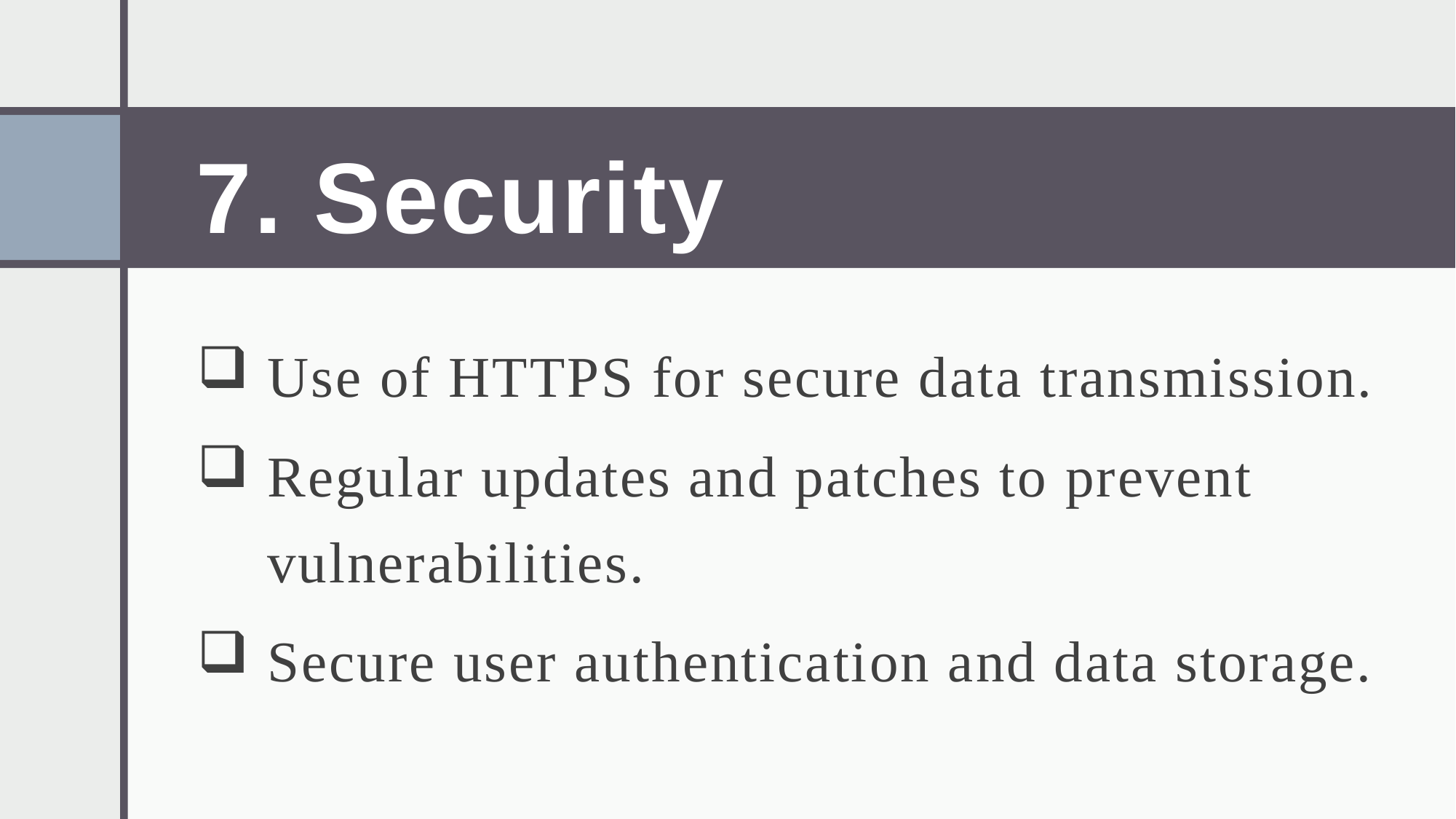

# 7. Security
Use of HTTPS for secure data transmission.
Regular updates and patches to prevent vulnerabilities.
Secure user authentication and data storage.